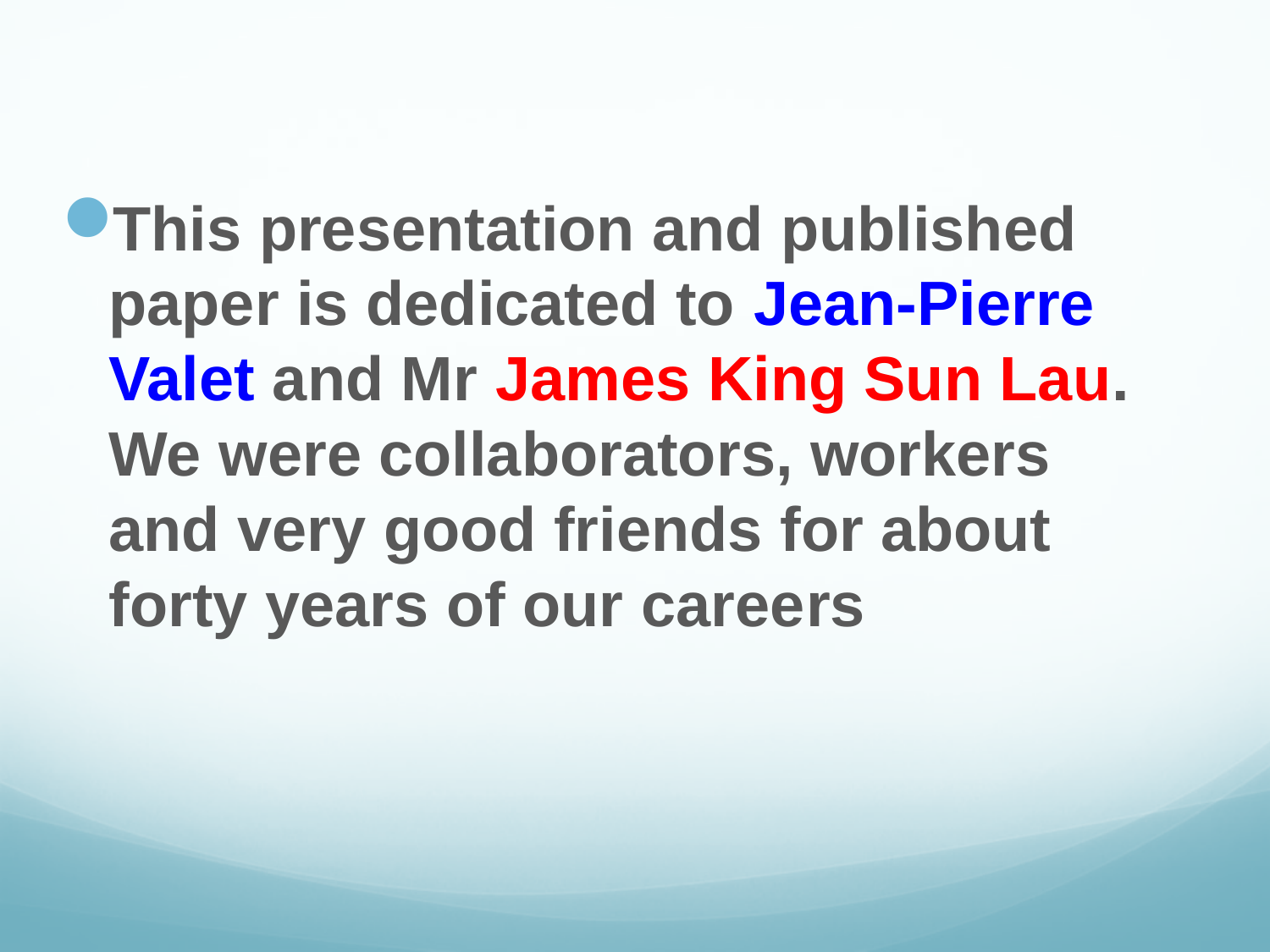

This presentation and published paper is dedicated to Jean-Pierre  Valet and Mr James King Sun Lau. We were collaborators, workers  and very good friends for about forty years of our careers